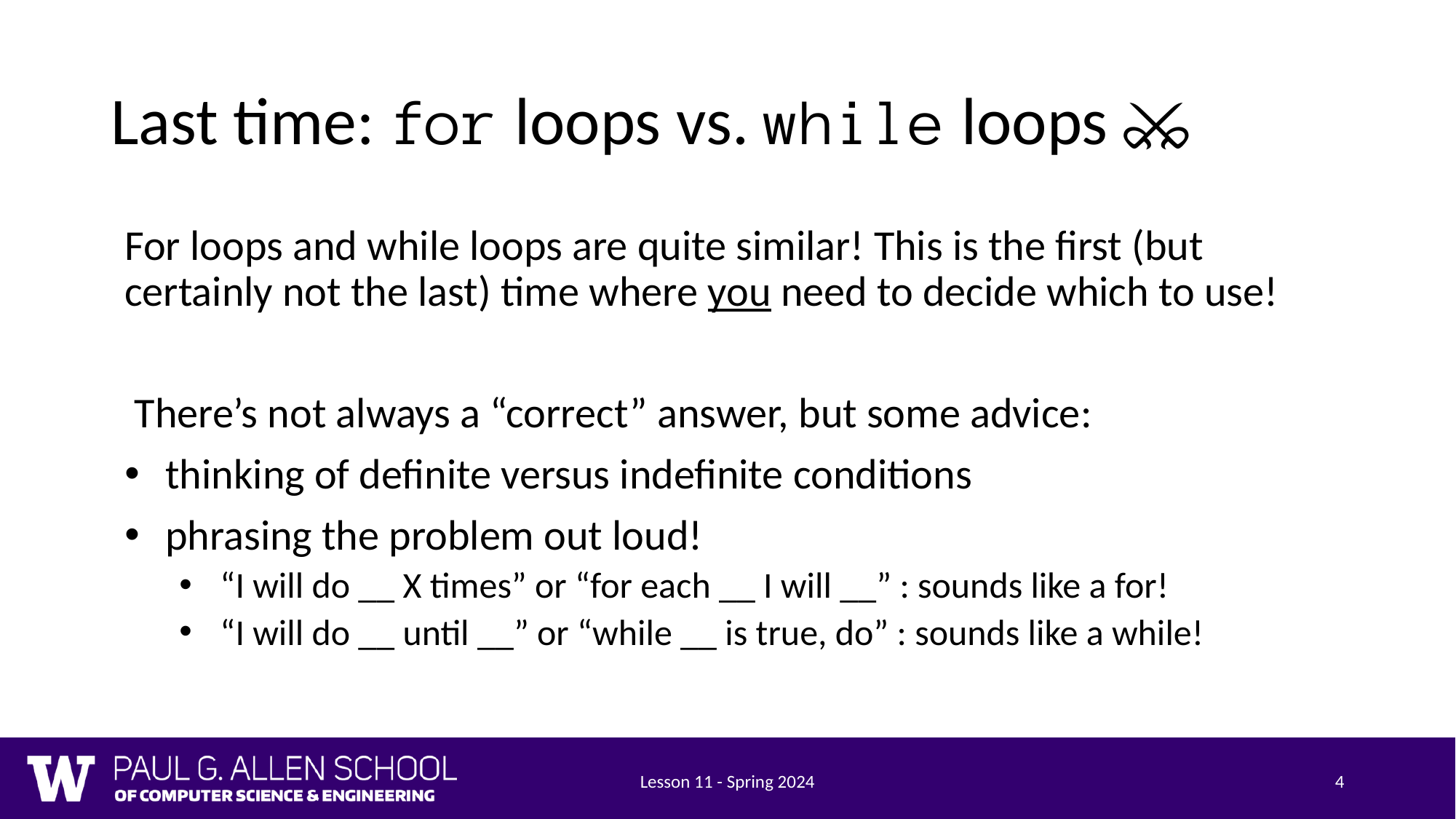

# Last time: for loops vs. while loops ⚔️
For loops and while loops are quite similar! This is the first (but certainly not the last) time where you need to decide which to use!

 There’s not always a “correct” answer, but some advice:
thinking of definite versus indefinite conditions
phrasing the problem out loud!
“I will do __ X times” or “for each __ I will __” : sounds like a for!
“I will do __ until __” or “while __ is true, do” : sounds like a while!
Lesson 11 - Spring 2024
4